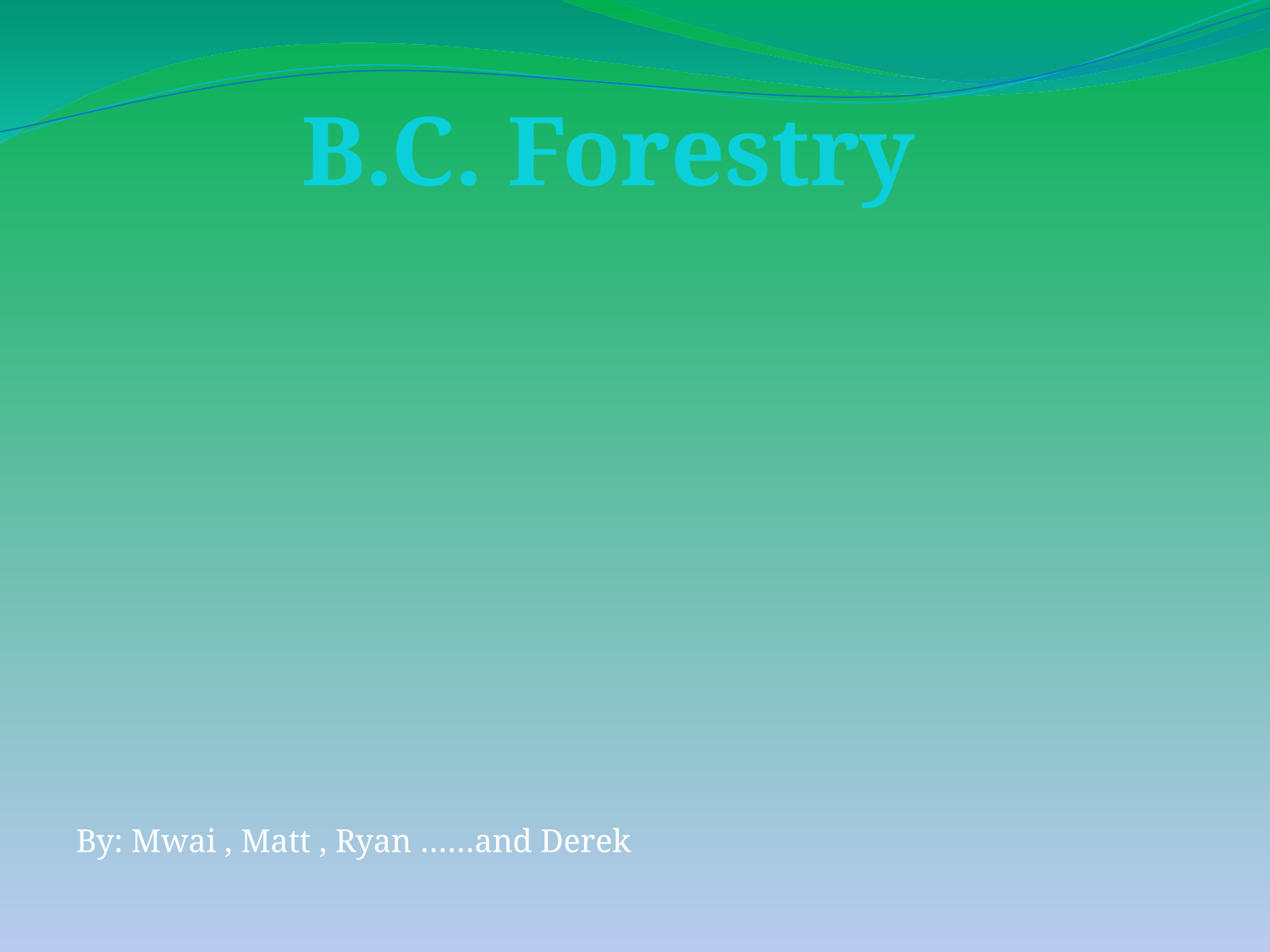

B.C. Forestry
By: Mwai , Matt , Ryan ……and Derek